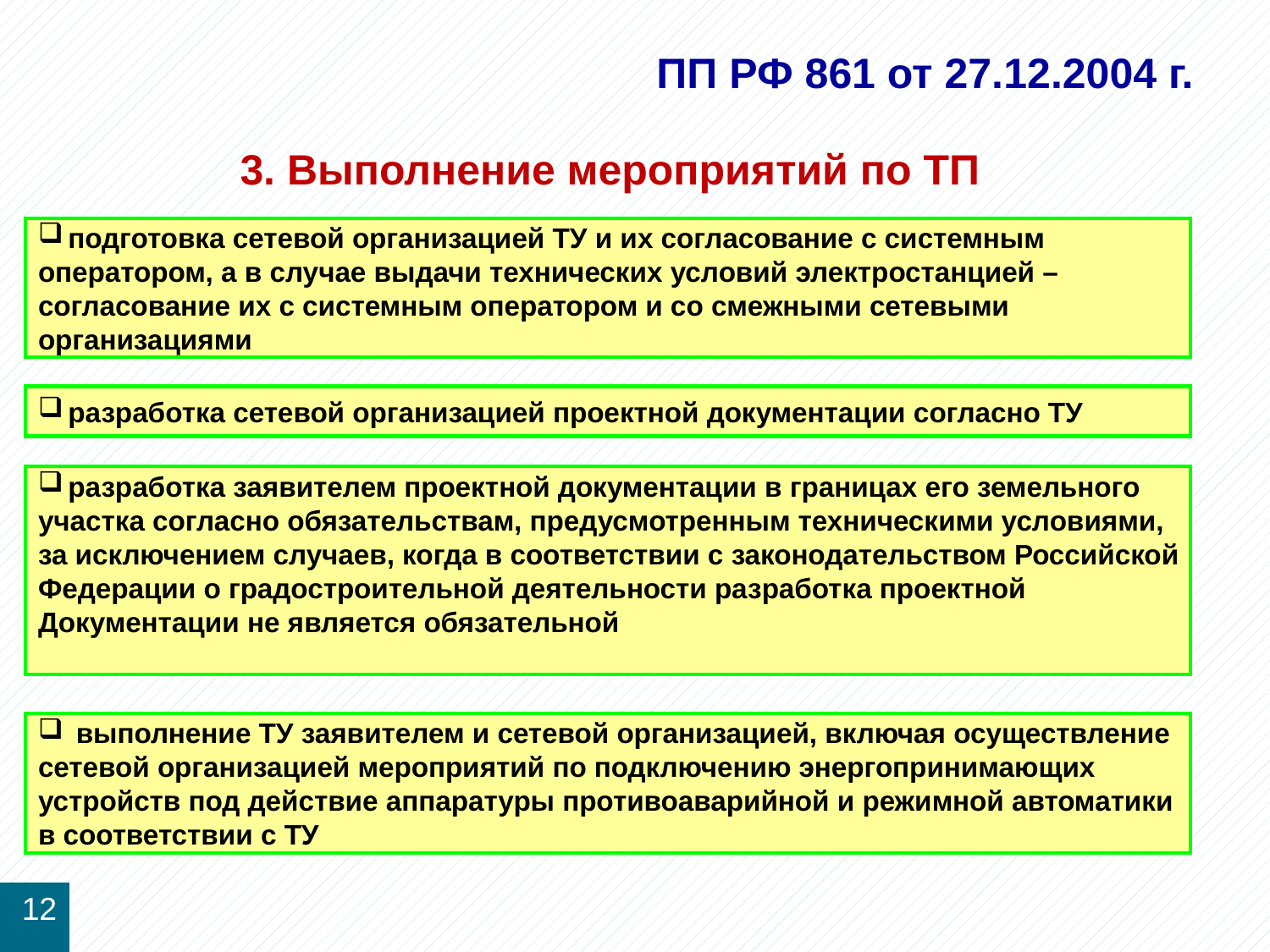

# ПП РФ 861 от 27.12.2004 г.
3. Выполнение мероприятий по ТП
подготовка сетевой организацией ТУ и их согласование с системным
оператором, а в случае выдачи технических условий электростанцией –
согласование их с системным оператором и со смежными сетевыми
организациями
разработка сетевой организацией проектной документации согласно ТУ
разработка заявителем проектной документации в границах его земельного
участка согласно обязательствам, предусмотренным техническими условиями,
за исключением случаев, когда в соответствии с законодательством Российской
Федерации о градостроительной деятельности разработка проектной
Документации не является обязательной

 выполнение ТУ заявителем и сетевой организацией, включая осуществление
сетевой организацией мероприятий по подключению энергопринимающих
устройств под действие аппаратуры противоаварийной и режимной автоматики
в соответствии с ТУ
12
25